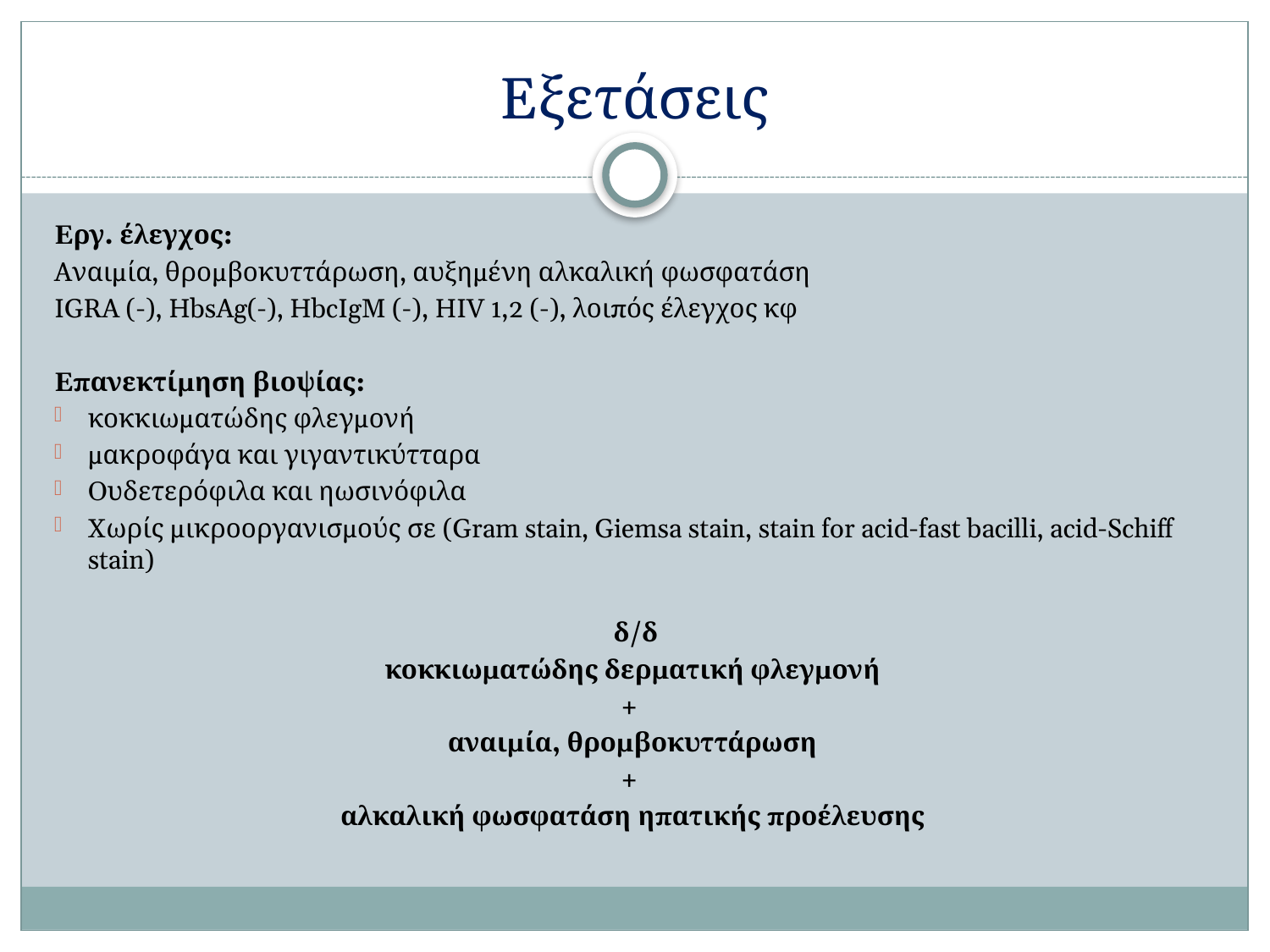

# Εξετάσεις
Εργ. έλεγχος:
Αναιμία, θρομβοκυττάρωση, αυξημένη αλκαλική φωσφατάση
IGRA (-), HbsAg(-), HbcIgM (-), HIV 1,2 (-), λοιπός έλεγχος κφ

Επανεκτίμηση βιοψίας:
κοκκιωματώδης φλεγμονή
μακροφάγα και γιγαντικύτταρα
Ουδετερόφιλα και ηωσινόφιλα
Χωρίς μικροοργανισμούς σε (Gram stain, Giemsa stain, stain for acid-fast bacilli, acid-Schiff stain)

 δ/δ
 κοκκιωματώδης δερματική φλεγμονή
+
αναιμία, θρομβοκυττάρωση
+
αλκαλική φωσφατάση ηπατικής προέλευσης